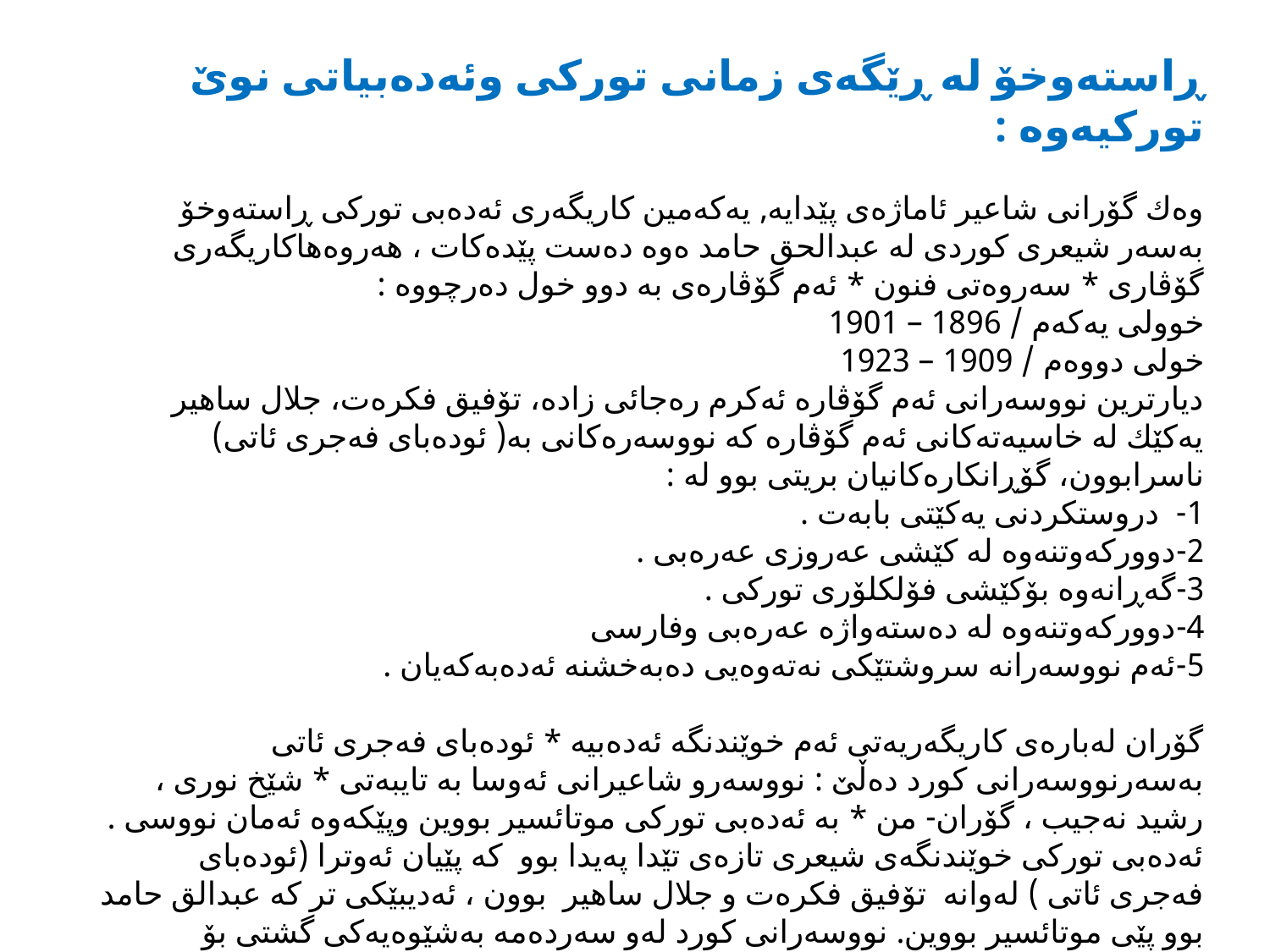

ڕاستەوخۆ لە ڕێگەی زمانی توركی وئەدەبیاتی نوێ‌ توركیەوە :

وەك گۆرانی شاعیر ئاماژەی پێدایە, یەكەمین كاریگەری ئەدەبی توركی ڕاستەوخۆ بەسەر شیعری كوردی لە عبدالحق حامد ەوە دەست پێدەكات ، هەروەهاكاریگەری گۆڤاری * سەروەتی فنون * ئەم گۆڤارەی بە دوو خول دەرچووە :
خوولی یەكەم / 1896 – 1901
خولی دووەم / 1909 – 1923
دیارترین نووسەرانی ئەم گۆڤارە ئەكرم رەجائی زادە، تۆفیق فكرەت، جلال ساهیر یەكێك لە خاسیەتەكانی ئەم گۆڤارە كە نووسەرەكانی بە( ئودەبای فەجری ئاتی) ناسرابوون، گۆڕانكارەكانیان بریتی بوو لە :
1-  دروستكردنی یەكێتی بابەت .
2-دووركەوتنەوە لە كێشی عەروزی عەرەبی .
3-گەڕانەوە بۆكێشی فۆلكلۆری توركی .
4-دووركەوتنەوە لە دەستەواژە عەرەبی وفارسی
5-ئەم نووسەرانە سروشتێكی نەتەوەیی دەبەخشنە ئەدەبەكەیان .

گۆران لەبارەی كاریگەریەتی ئەم خوێندنگە ئەدەبیە * ئودەبای فەجری ئاتی  بەسەرنووسەرانی كورد دەڵێ‌ : نووسەرو شاعیرانی ئەوسا بە تایبەتی * شێخ نوری ، رشید نەجیب ، گۆران- من * بە ئەدەبی توركی موتائسیر بووین وپێكەوە ئەمان نووسی . ئەدەبی توركی خوێندنگەی شیعری تازەی تێدا پەیدا بوو  كە پێیان ئەوترا (ئودەبای فەجری ئاتی ) لەوانە  تۆفیق فكرەت و جلال ساهیر  بوون ، ئەدیبێكی تر كە عبدالق حامد بوو پێی موتائسیر بووین. نووسەرانی كورد لەو سەردەمە بەشێوەیەكی گشتی بۆ مەبەستی داهێنان كەوتنە ژێركاریگەریەتی ئەدەبی هاوچەرخی توركی. پیرەمێردی شاعیر / كە بۆ خۆی ماوەی ساڵانێكی دوورودرێژ لە توركیا ژیاوە شایەتی بەوە دەدات كە كەوتۆتە ژێركاریگەری شاعیرانی (ئودەبای فەجری ئاتی ).